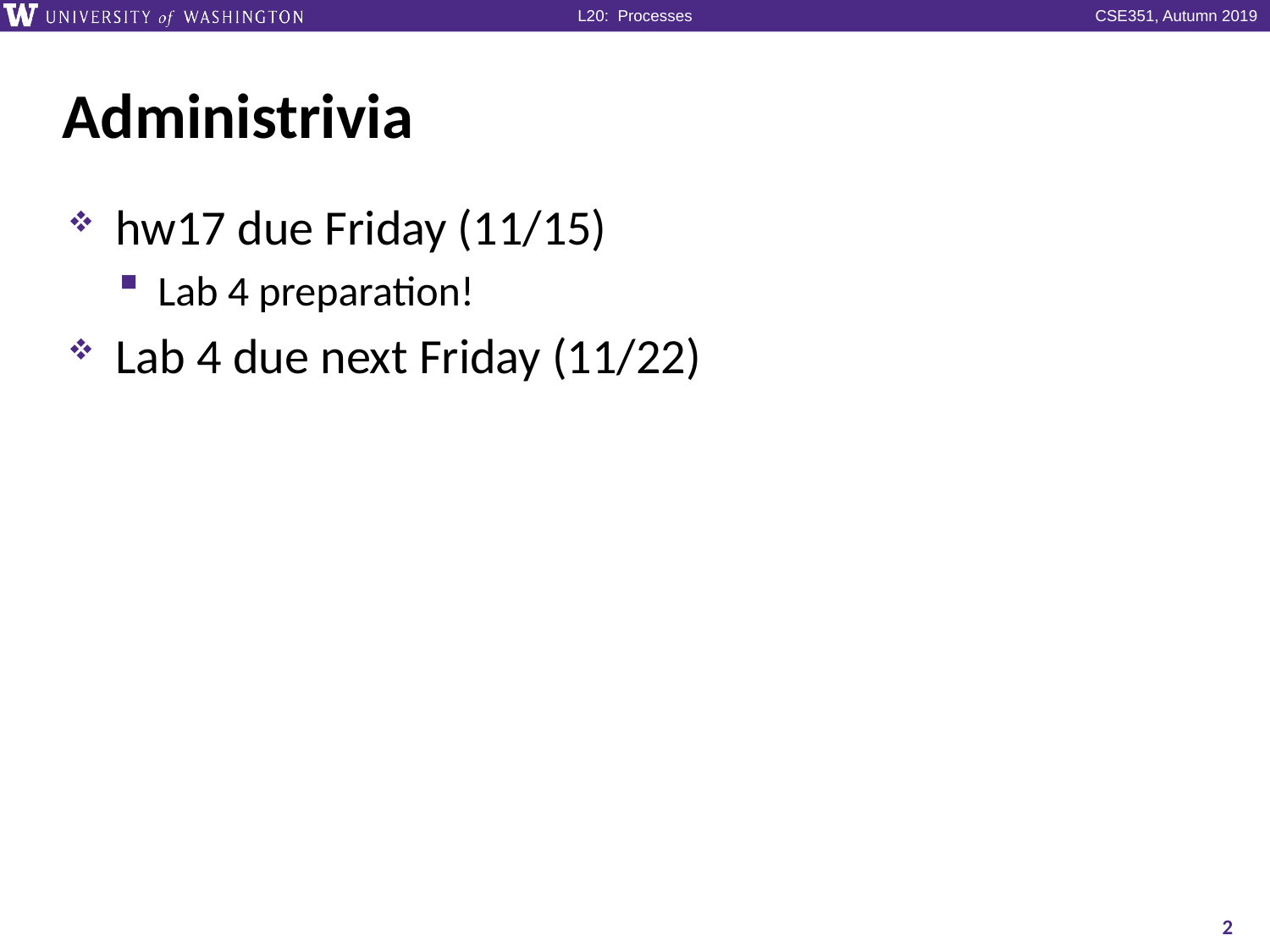

# Administrivia
hw17 due Friday (11/15)
Lab 4 preparation!
Lab 4 due next Friday (11/22)

2